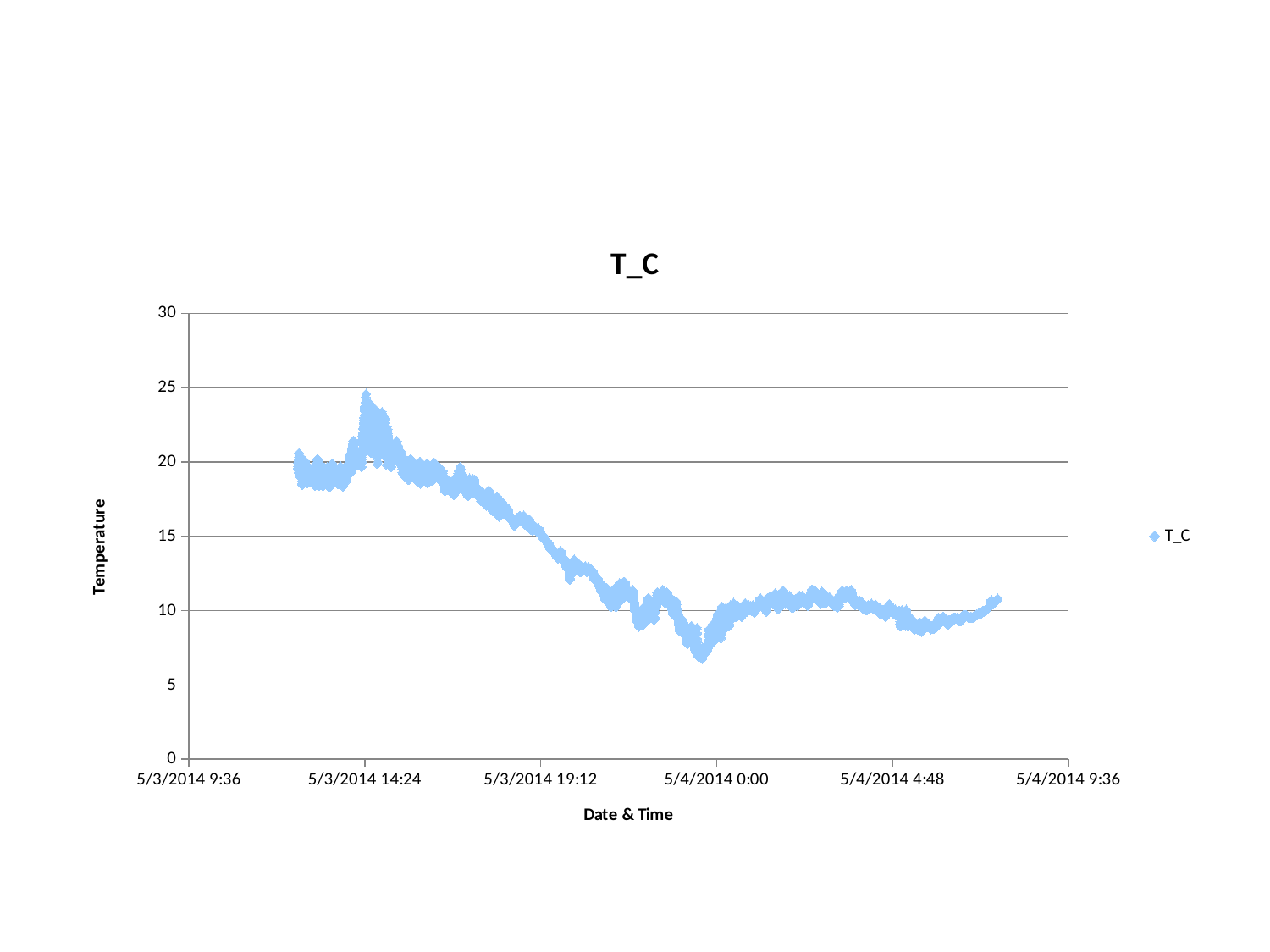

#

### Chart:

| Category | T_C |
|---|---|